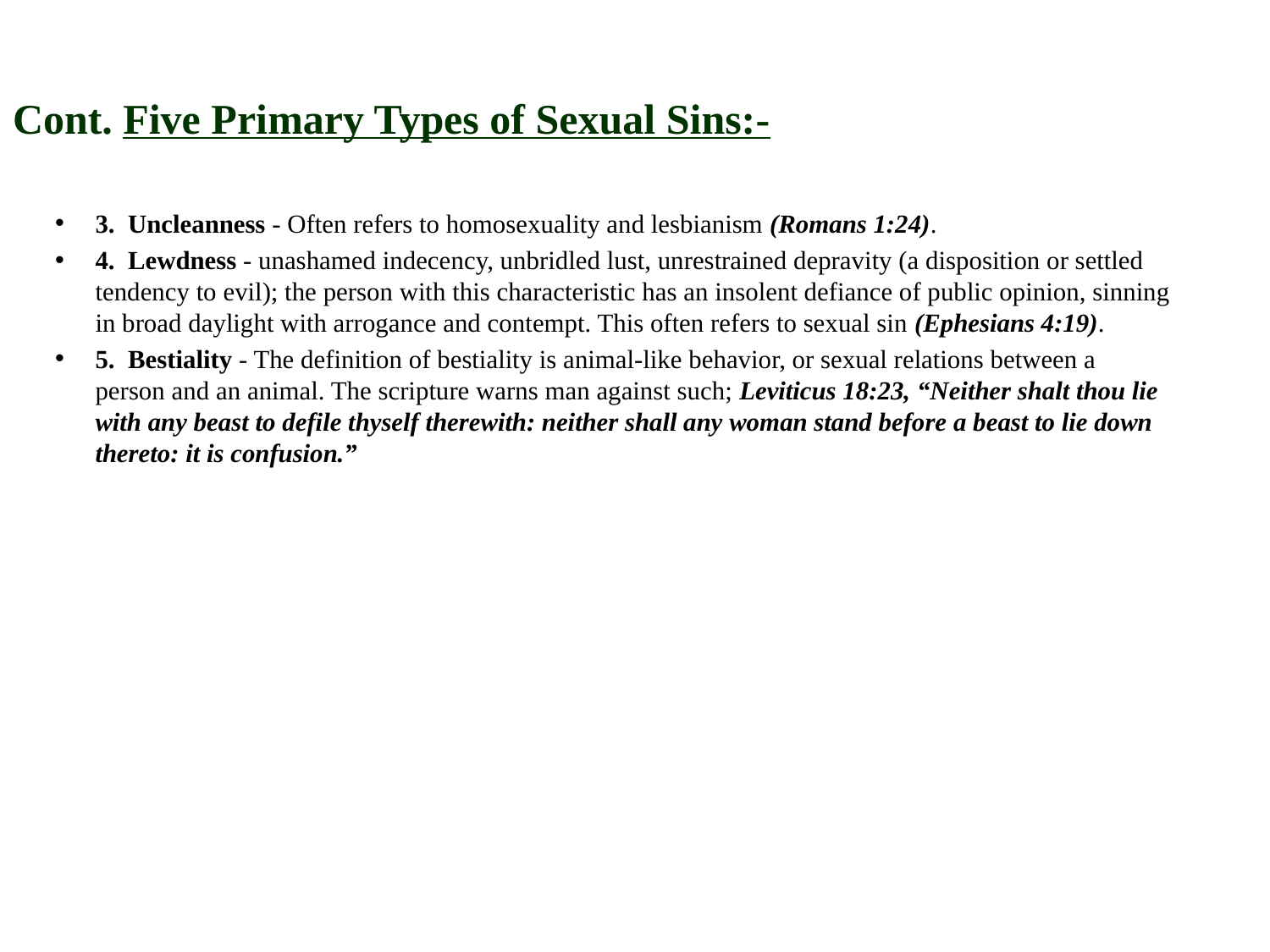

Cont. Five Primary Types of Sexual Sins:-
3.  Uncleanness - Often refers to homosexuality and lesbianism (Romans 1:24).
4.  Lewdness - unashamed indecency, unbridled lust, unrestrained depravity (a disposition or settled tendency to evil); the person with this characteristic has an insolent defiance of public opinion, sinning in broad daylight with arrogance and contempt. This often refers to sexual sin (Ephesians 4:19).
5.  Bestiality - The definition of bestiality is animal-like behavior, or sexual relations between a person and an animal. The scripture warns man against such; Leviticus 18:23, “Neither shalt thou lie with any beast to defile thyself therewith: neither shall any woman stand before a beast to lie down thereto: it is confusion.”